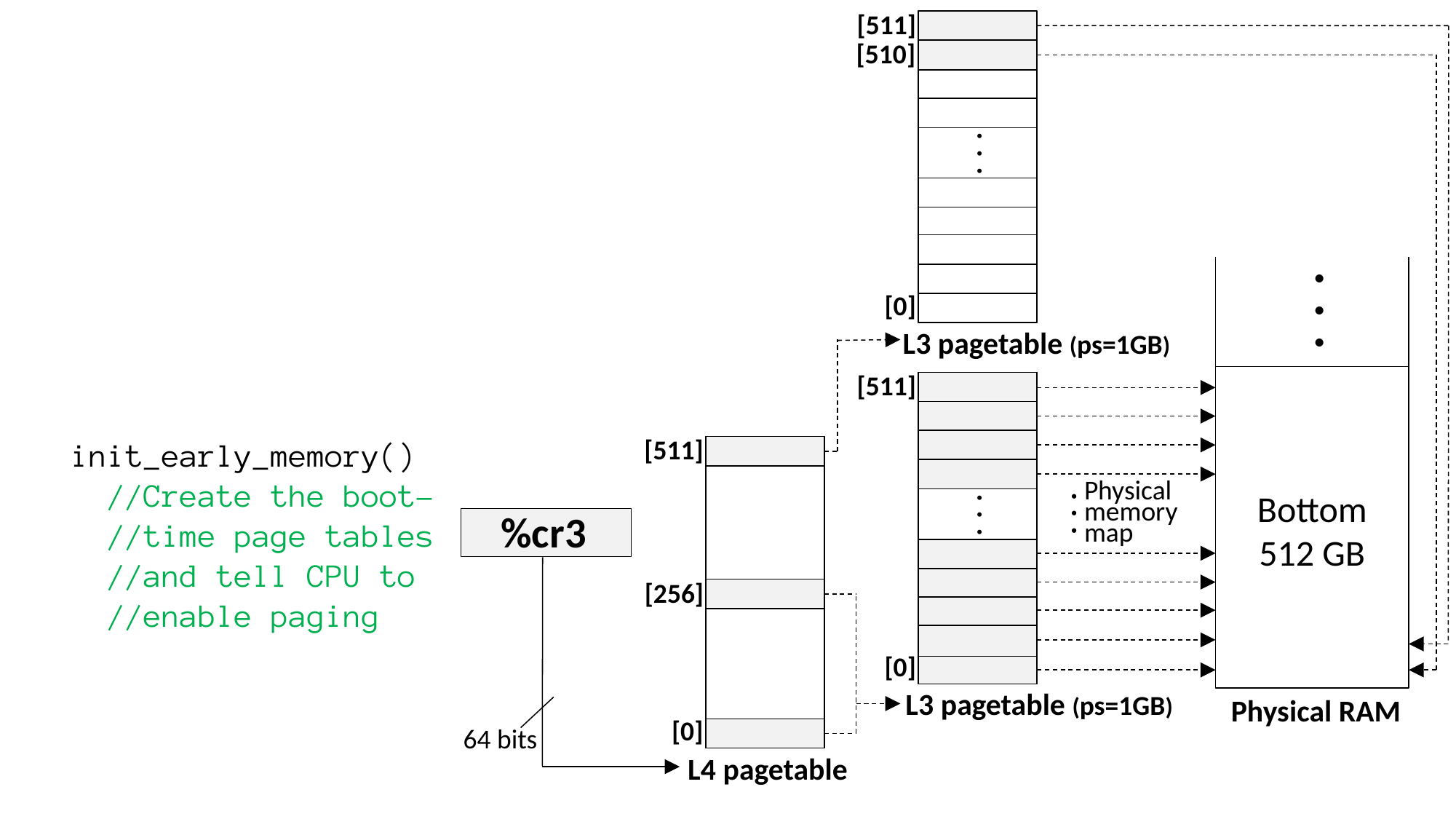

[511]

[0]

. . .

L3 pagetable (ps=1GB)
[510]

Bottom 512 GB
. . .
[511]

[0]

. . .

L3 pagetable (ps=1GB)
[511]

[0]

[256]

L4 pagetable
init_early_memory()
  //Create the boot-
  //time page tables
  //and tell CPU to
  //enable paging
Physical memory map
. . .
. . .
%cr3

Physical RAM
64 bits